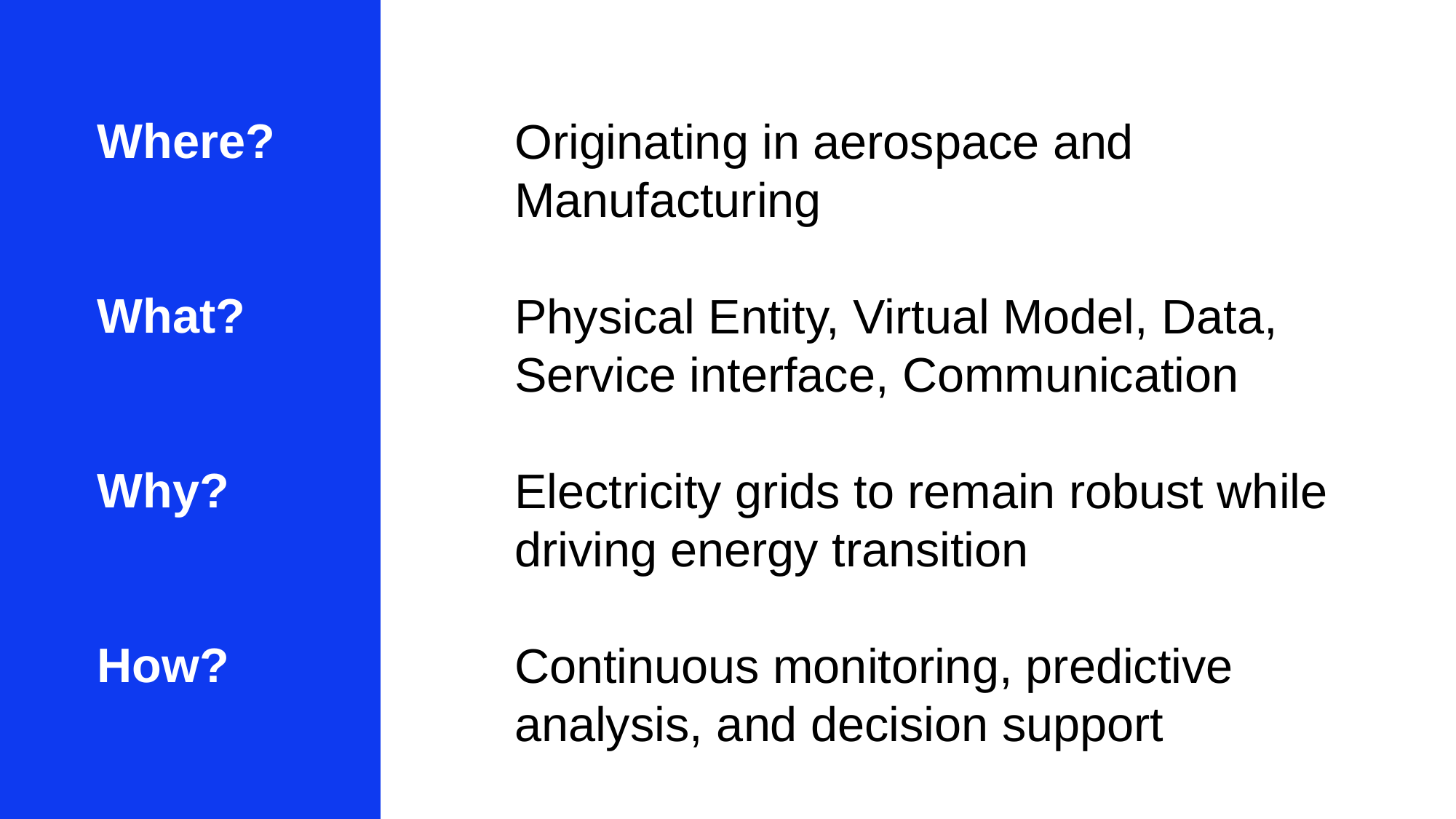

Where?

What?

Why?

How?

Originating in aerospace and
Manufacturing

Physical Entity, Virtual Model, Data, Service interface, Communication

Electricity grids to remain robust while driving energy transition

Continuous monitoring, predictive
analysis, and decision support